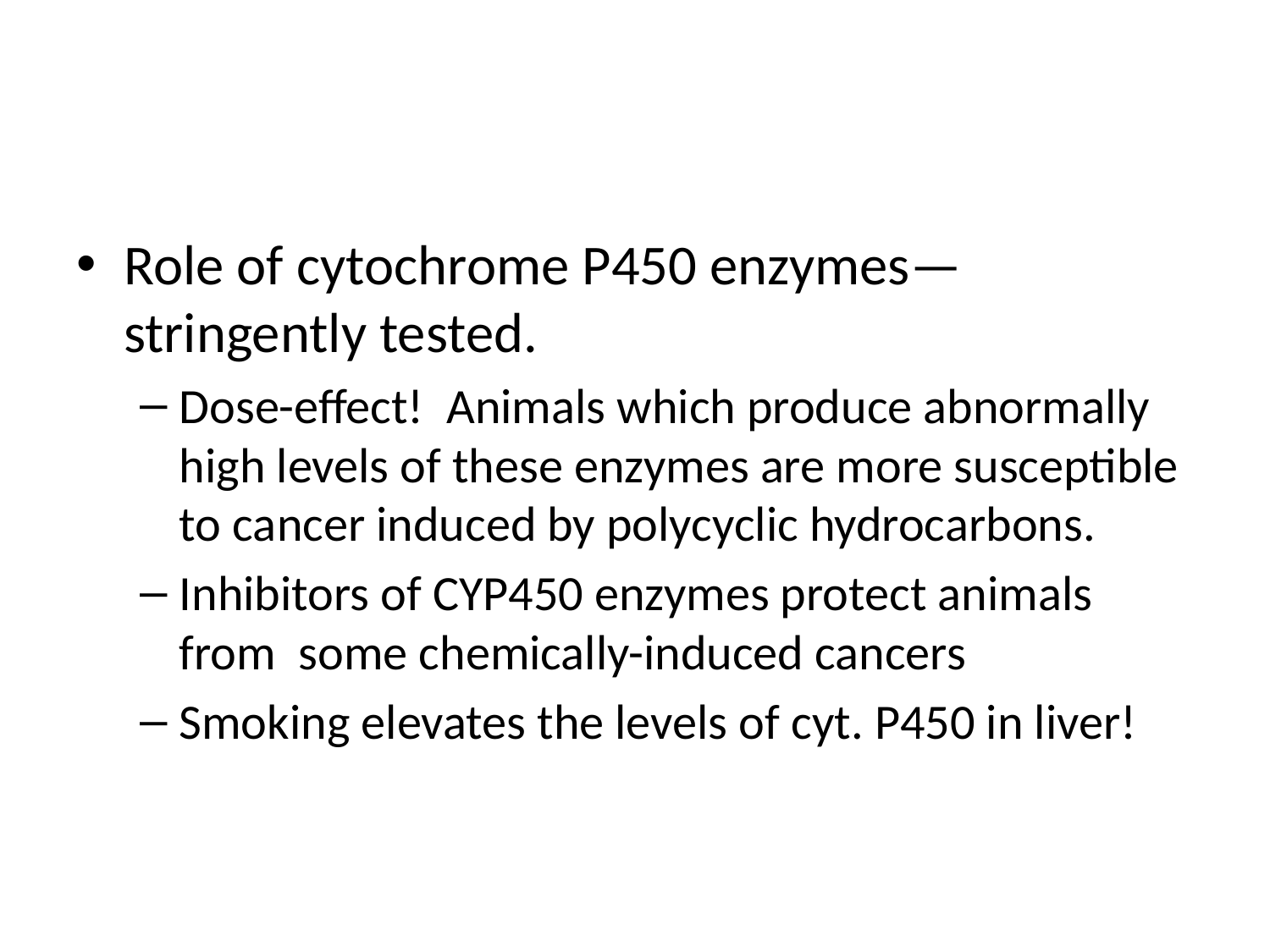

#
Role of cytochrome P450 enzymes—stringently tested.
Dose-effect!  Animals which produce abnormally high levels of these enzymes are more susceptible to cancer induced by polycyclic hydrocarbons.
Inhibitors of CYP450 enzymes protect animals from  some chemically-induced cancers
Smoking elevates the levels of cyt. P450 in liver!